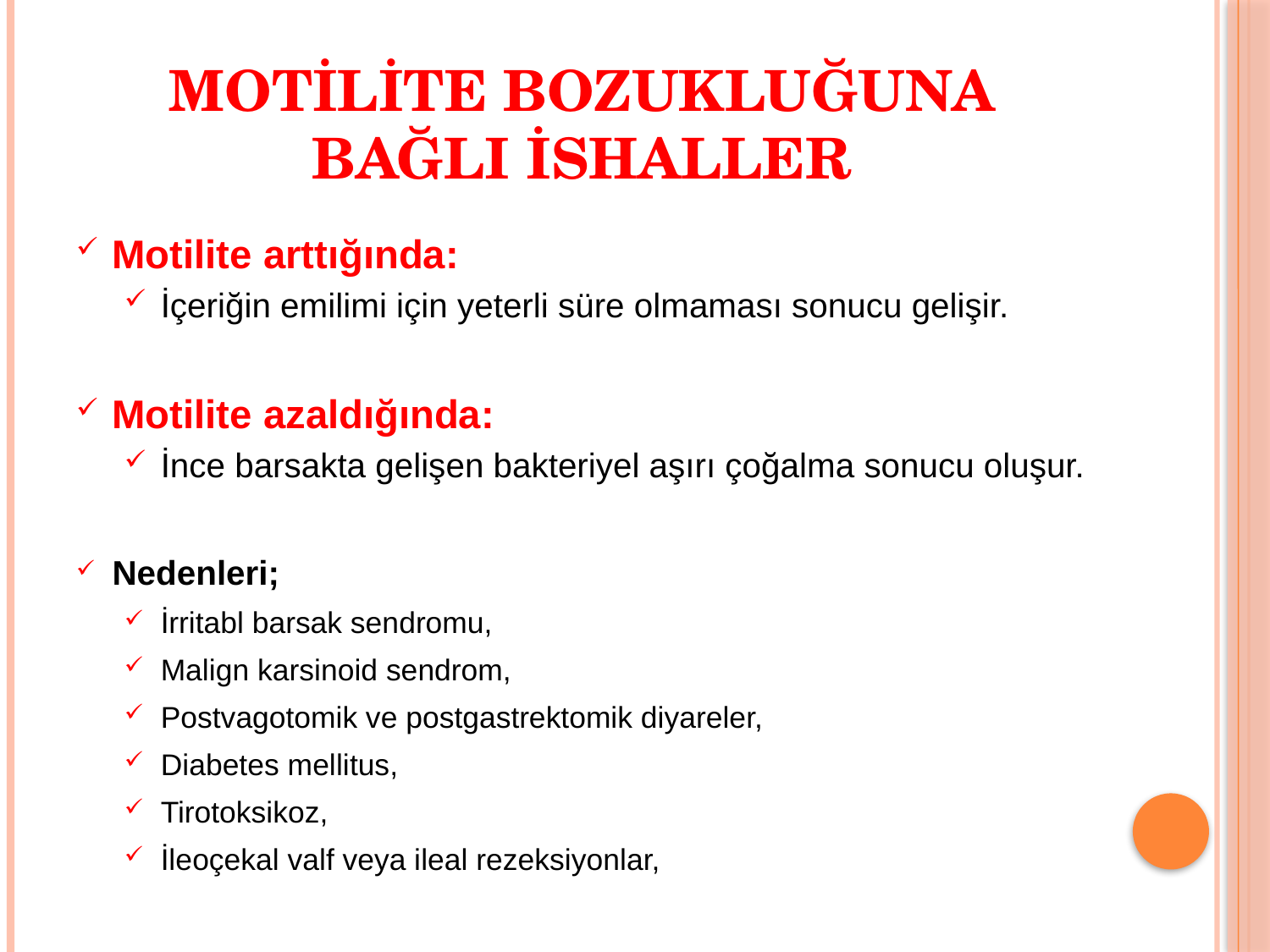

# MOTİLİTE BOZUKLUĞUNA BAĞLI İSHALLER
Motilite arttığında:
İçeriğin emilimi için yeterli süre olmaması sonucu gelişir.

Motilite azaldığında:
İnce barsakta gelişen bakteriyel aşırı çoğalma sonucu oluşur.

Nedenleri;
İrritabl barsak sendromu,
Malign karsinoid sendrom,
Postvagotomik ve postgastrektomik diyareler,
Diabetes mellitus,
Tirotoksikoz,
İleoçekal valf veya ileal rezeksiyonlar,